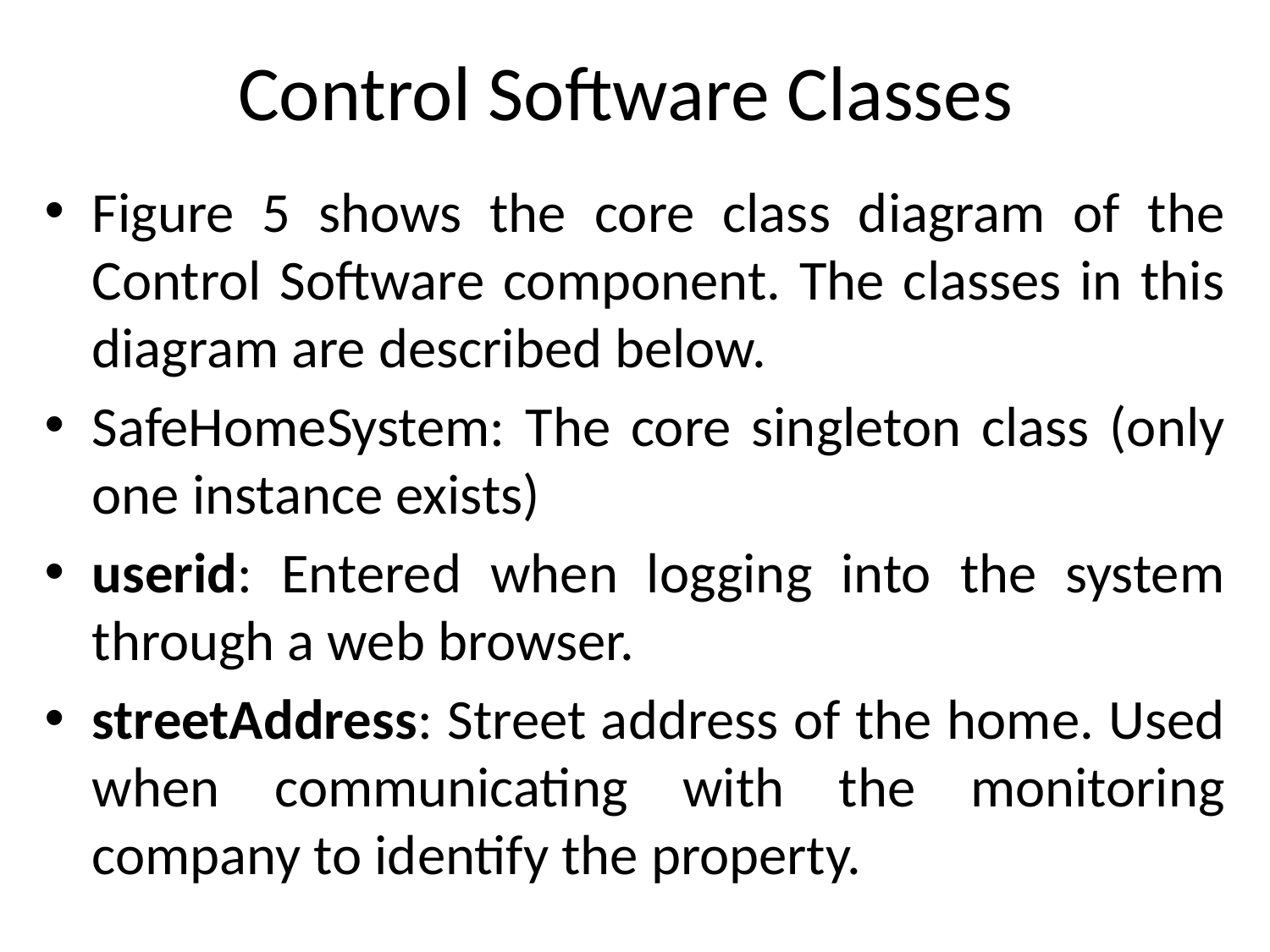

# Control Software Classes
Figure 5 shows the core class diagram of the Control Software component. The classes in this diagram are described below.
SafeHomeSystem: The core singleton class (only one instance exists)
userid: Entered when logging into the system through a web browser.
streetAddress: Street address of the home. Used when communicating with the monitoring company to identify the property.